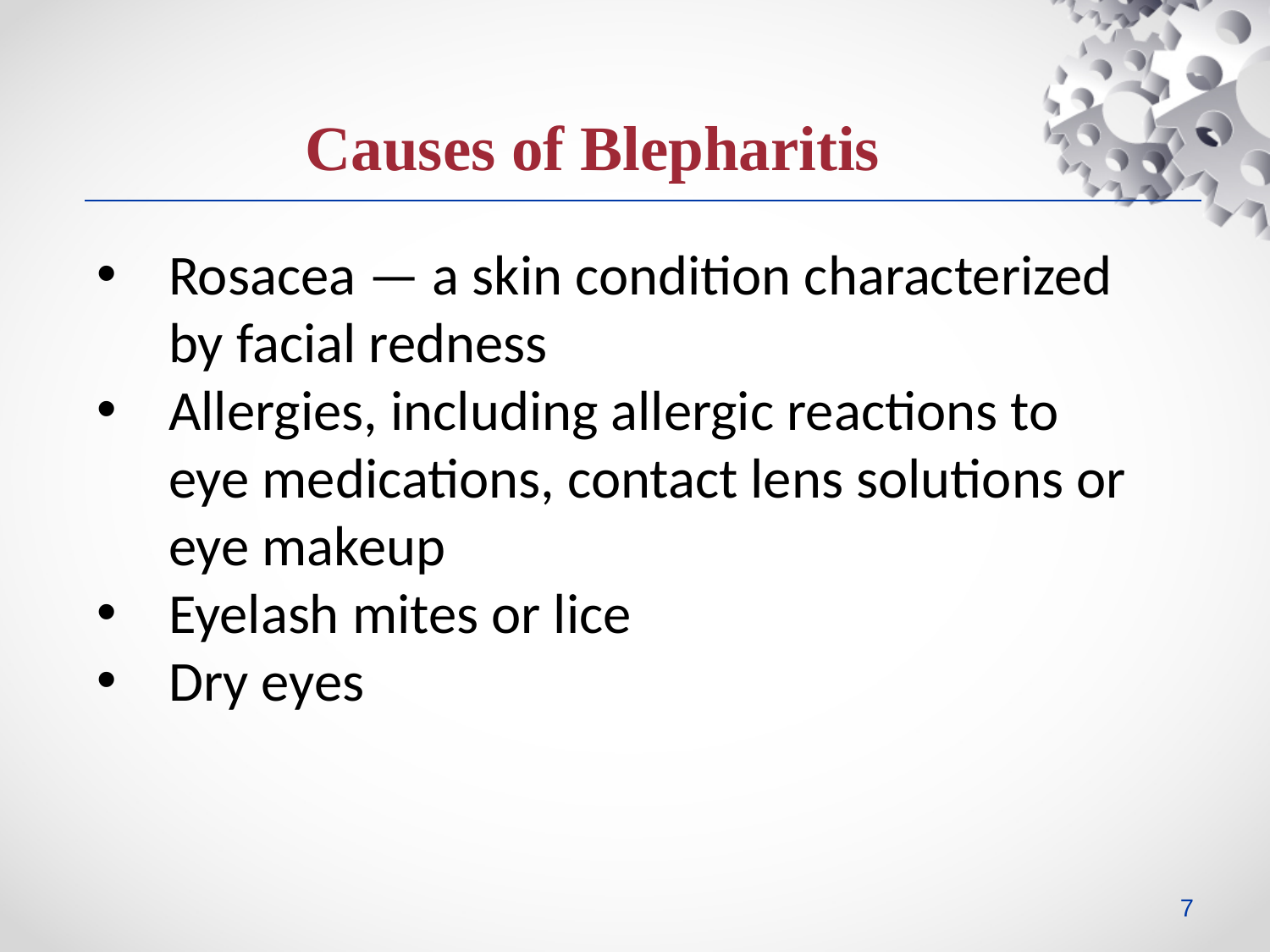

Causes of Blepharitis
Rosacea — a skin condition characterized by facial redness
Allergies, including allergic reactions to eye medications, contact lens solutions or eye makeup
Eyelash mites or lice
Dry eyes

7